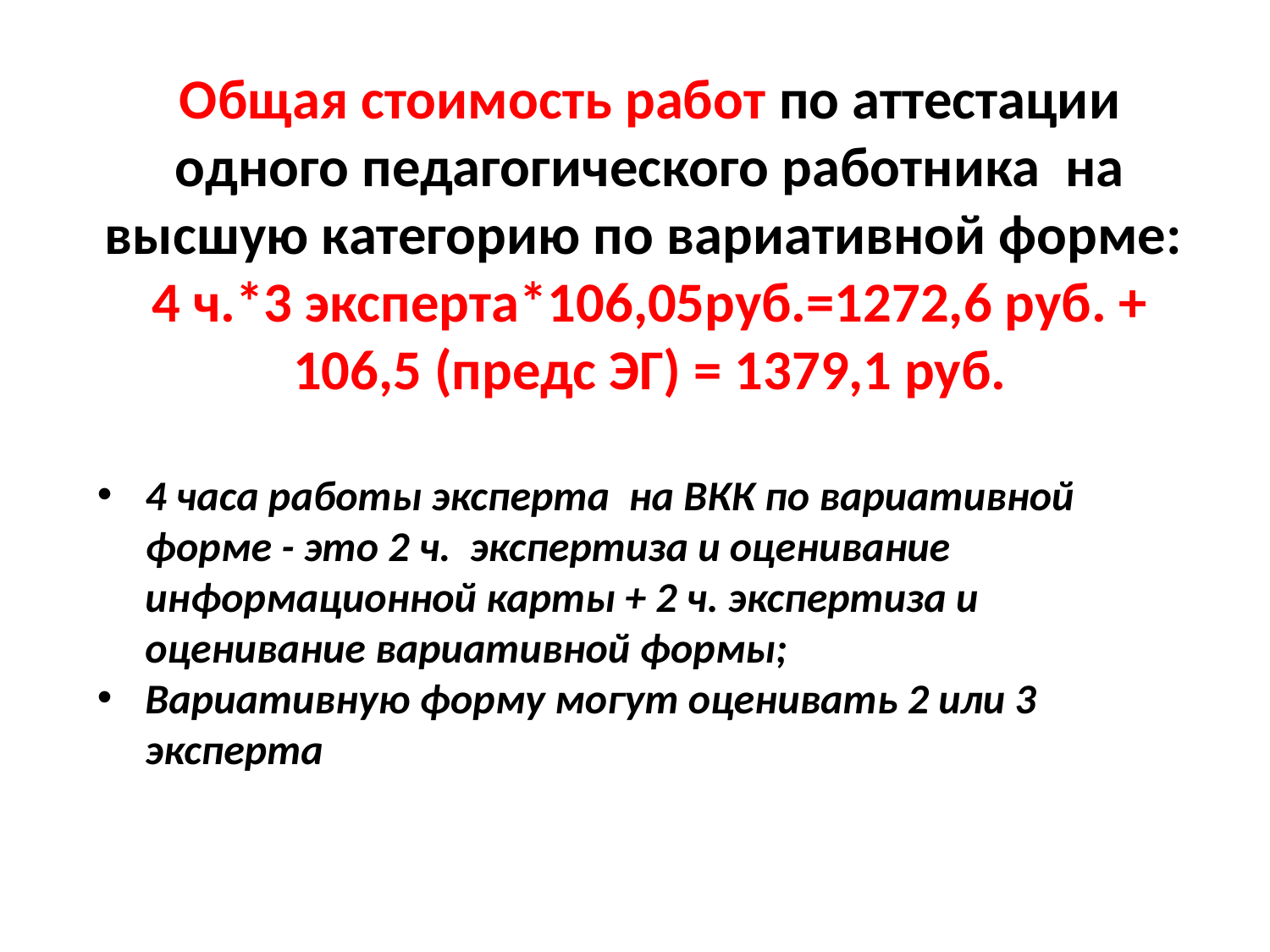

Общая стоимость работ по аттестации одного педагогического работника  на высшую категорию по вариативной форме:
4 ч.*3 эксперта*106,05руб.=1272,6 руб. + 106,5 (предс ЭГ) = 1379,1 руб.

4 часа работы эксперта  на ВКК по вариативной форме - это 2 ч.  экспертиза и оценивание информационной карты + 2 ч. экспертиза и оценивание вариативной формы;
Вариативную форму могут оценивать 2 или 3 эксперта